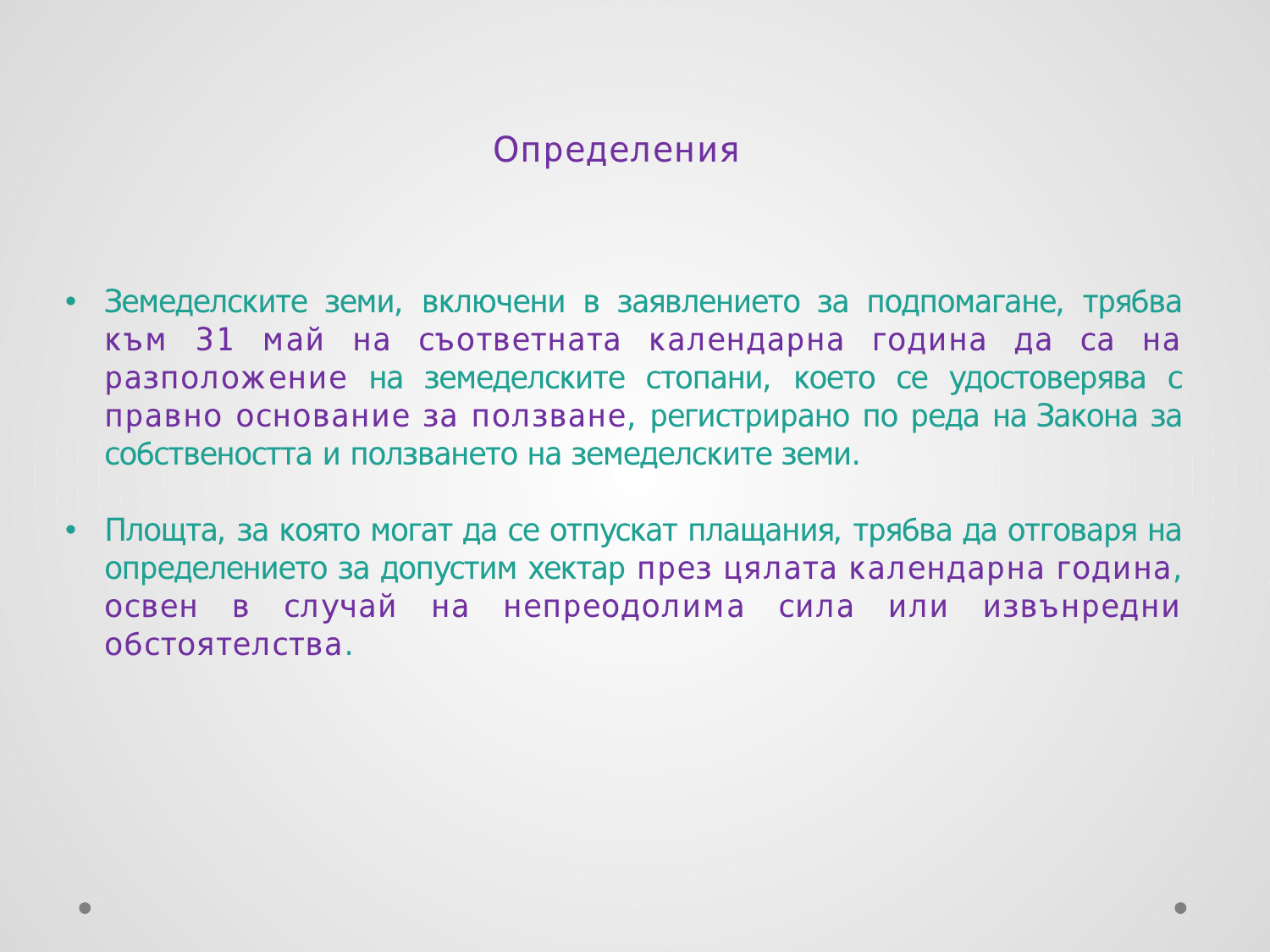

Определения

Земеделските земи, включени в заявлението за подпомагане, трябва към 31 май на съответната календарна година да са на разположение на земеделските стопани, което се удостоверява с правно основание за ползване, регистрирано по реда на Закона за собствеността и ползването на земеделските земи.

Площта, за която могат да се отпускат плащания, трябва да отговаря на определението за допустим хектар през цялата календарна година, освен в случай на непреодолима сила или извънредни обстоятелства.